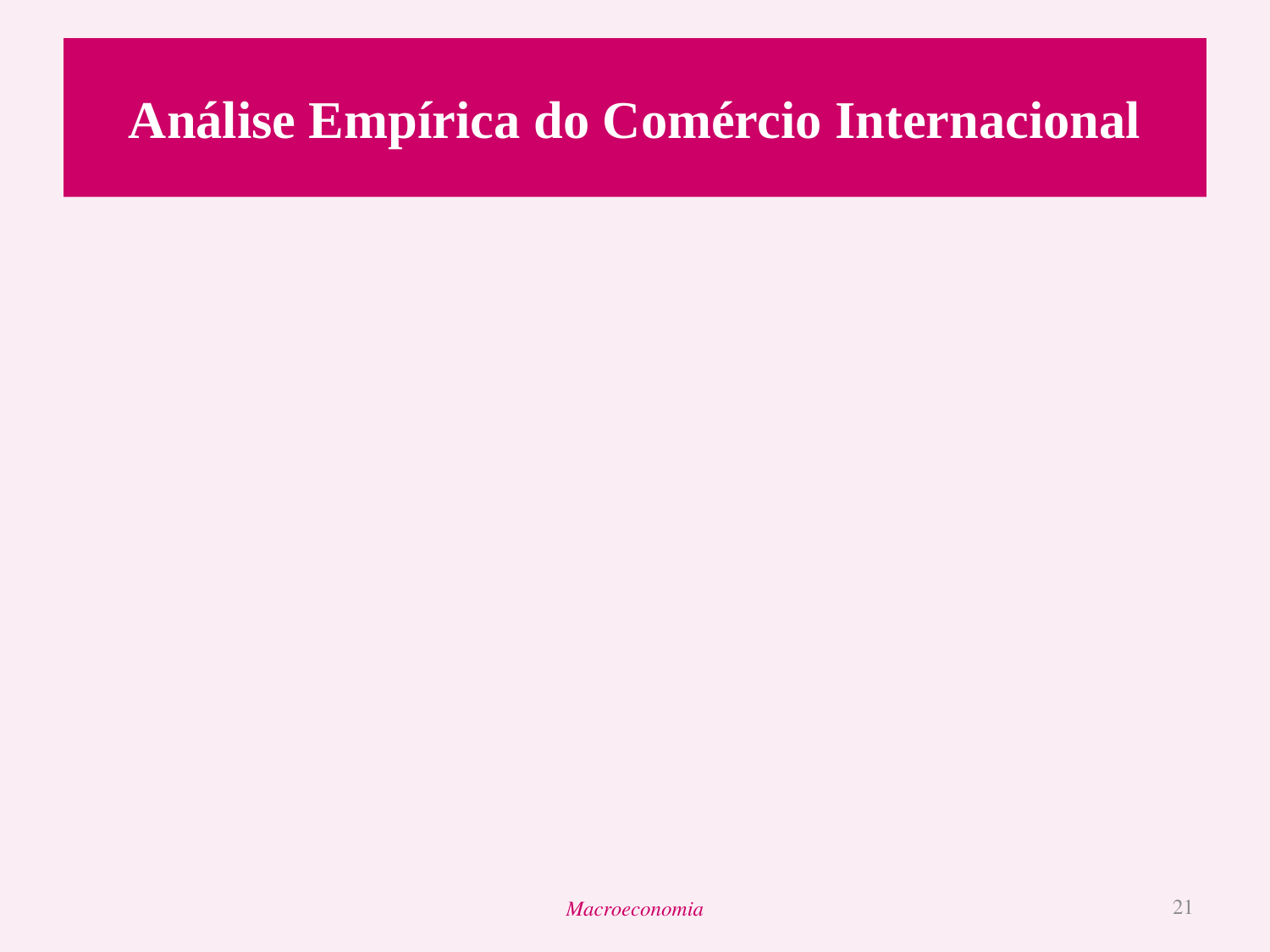

# Análise Empírica do Comércio Internacional

Macroeconomia
21